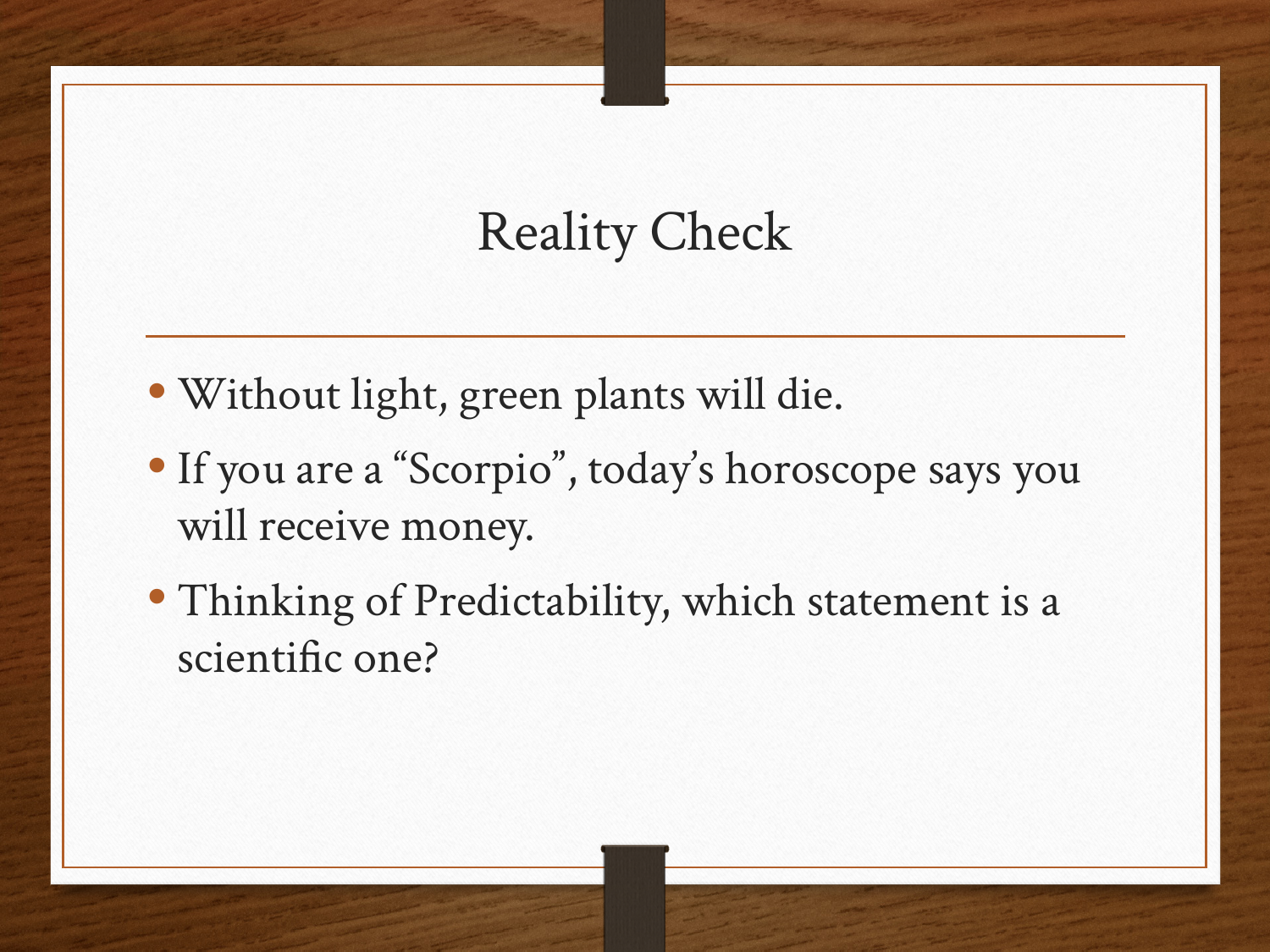

# Reality Check
Without light, green plants will die.
If you are a “Scorpio”, today’s horoscope says you will receive money.
Thinking of Predictability, which statement is a scientific one?